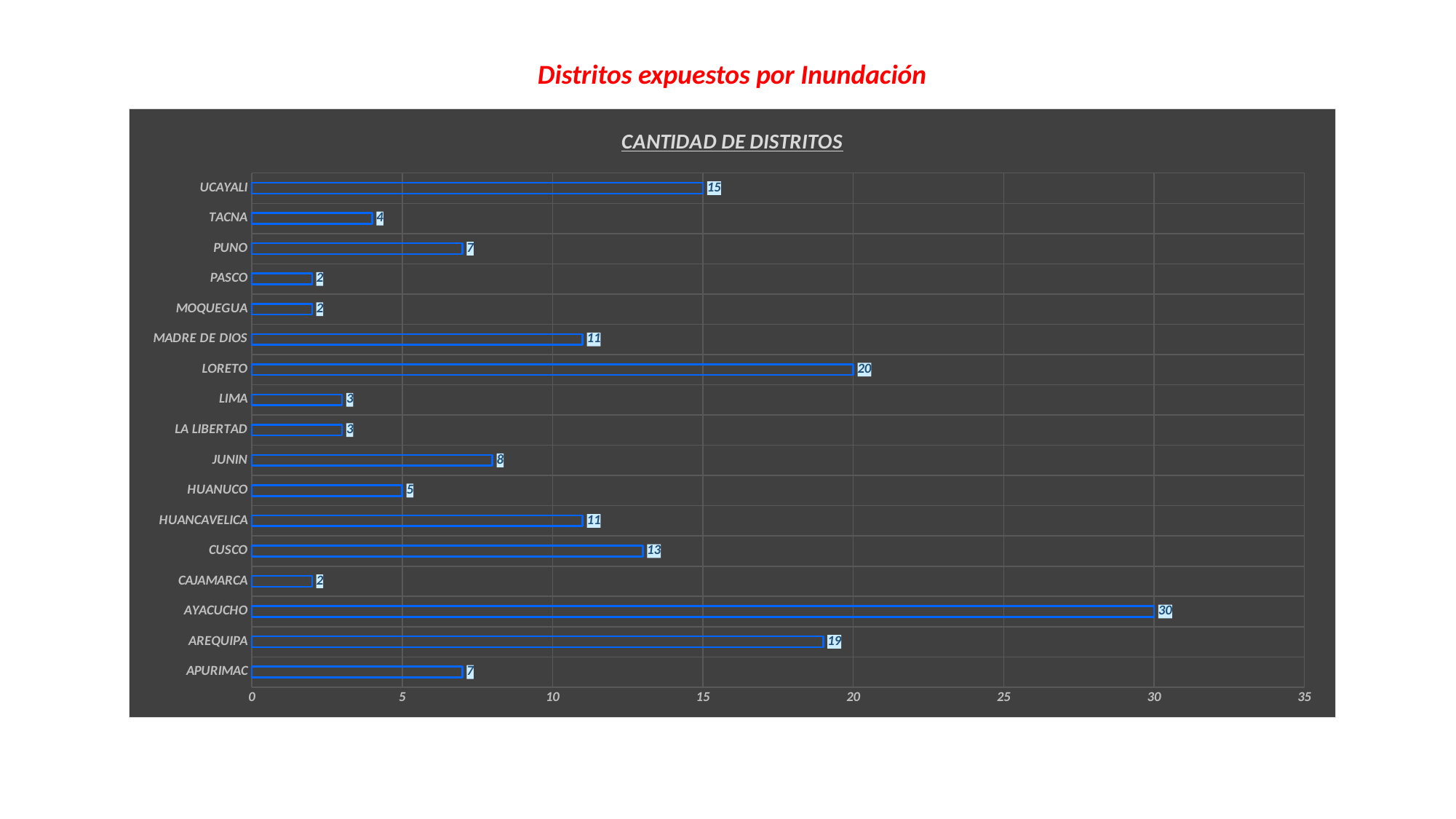

Distritos expuestos por Inundación

### Chart: CANTIDAD DE DISTRITOS

| Category | CANTIDAD DE DISTRITOS |
|---|---|
| APURIMAC | 7.0 |
| AREQUIPA | 19.0 |
| AYACUCHO | 30.0 |
| CAJAMARCA | 2.0 |
| CUSCO | 13.0 |
| HUANCAVELICA | 11.0 |
| HUANUCO | 5.0 |
| JUNIN | 8.0 |
| LA LIBERTAD | 3.0 |
| LIMA | 3.0 |
| LORETO | 20.0 |
| MADRE DE DIOS | 11.0 |
| MOQUEGUA | 2.0 |
| PASCO | 2.0 |
| PUNO | 7.0 |
| TACNA | 4.0 |
| UCAYALI | 15.0 |